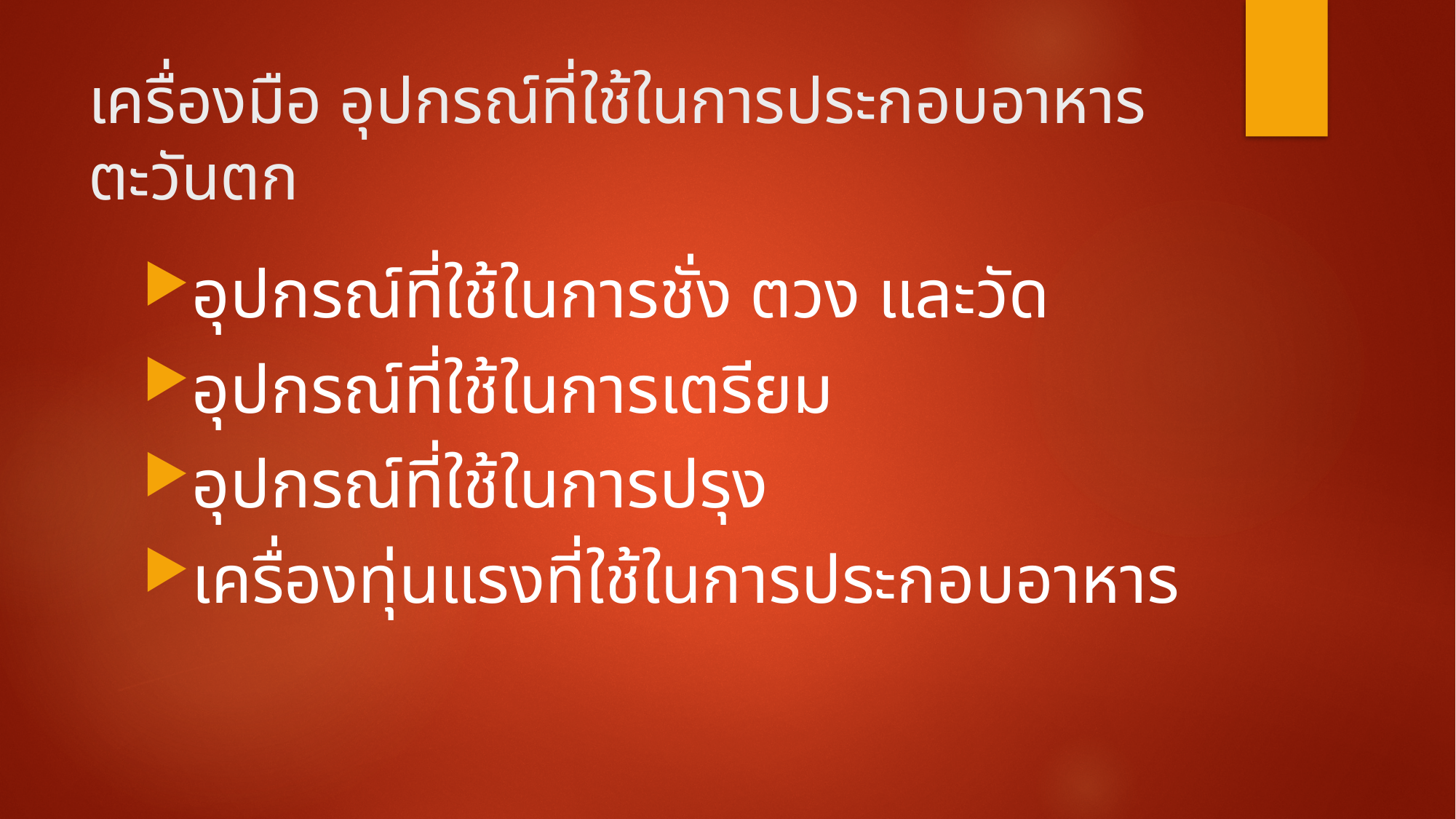

# เครื่องมือ อุปกรณ์ที่ใช้ในการประกอบอาหารตะวันตก
อุปกรณ์ที่ใช้ในการชั่ง ตวง และวัด
อุปกรณ์ที่ใช้ในการเตรียม
อุปกรณ์ที่ใช้ในการปรุง
เครื่องทุ่นแรงที่ใช้ในการประกอบอาหาร